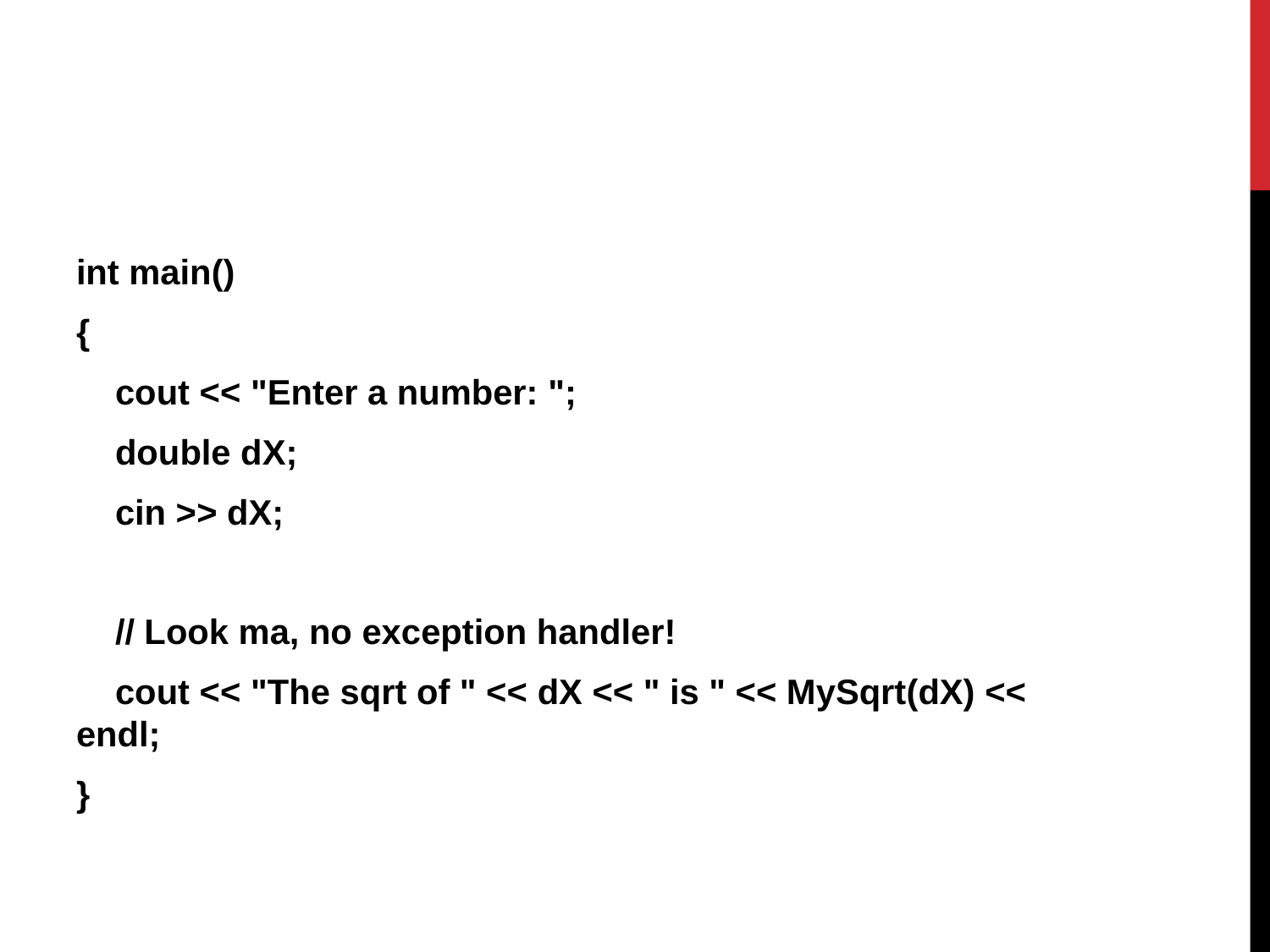

int main()
{
    cout << "Enter a number: ";
    double dX;
    cin >> dX;

    // Look ma, no exception handler!
    cout << "The sqrt of " << dX << " is " << MySqrt(dX) << endl;
}